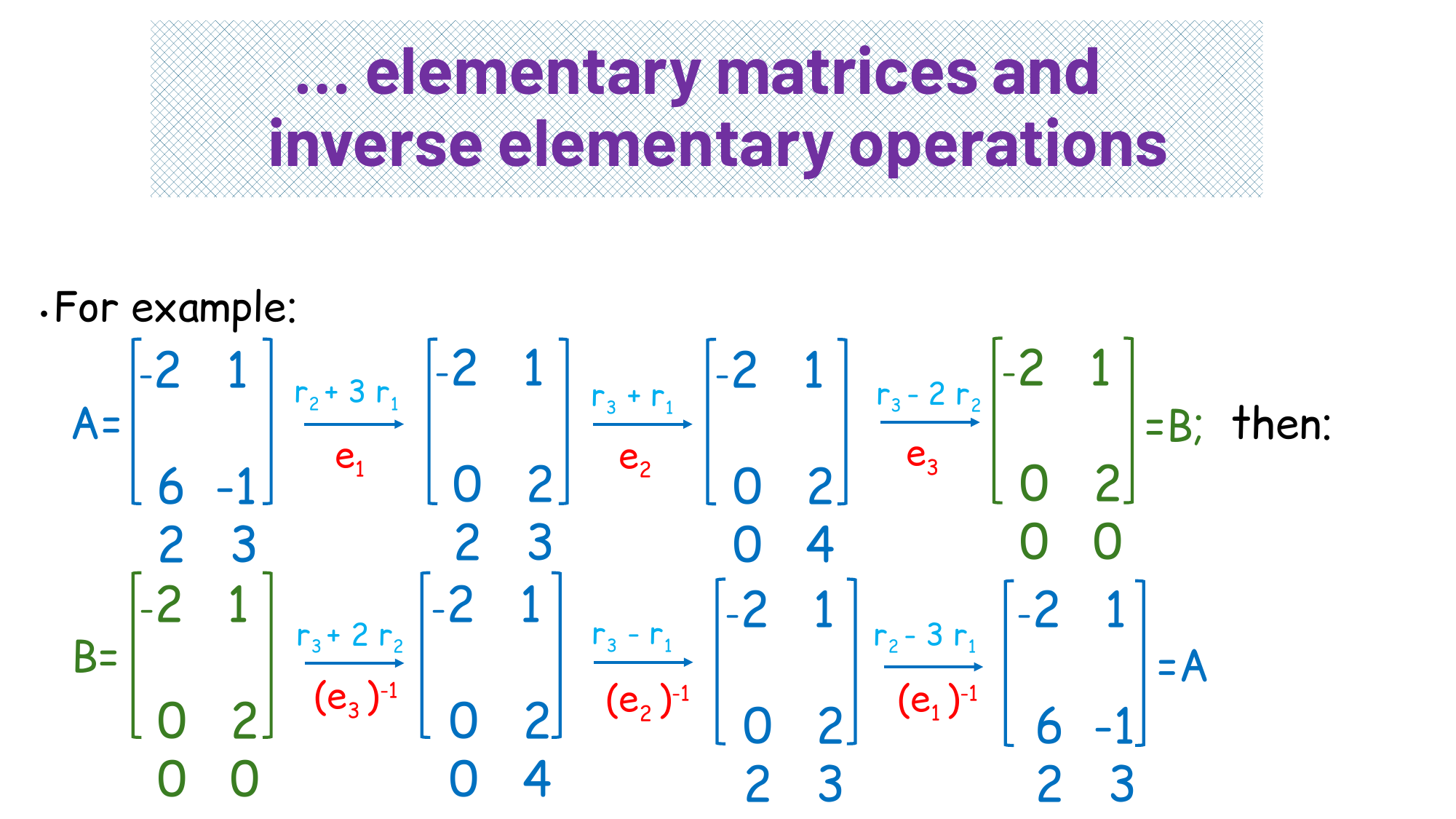

# … elementary matrices and inverse elementary operations
• For example:

 -2   1
  0   2
  0   0

 -2   1
  0   2
  2   3

 -2   1
  6  -1
  2   3

 -2   1
  0   2
  0   4

 r2 + 3 r1
  r3 - 2 r2
  r3  + r1
A=
;  then:
=B
  e3
  e1
  e2
 -2   1
  0   2
  0   0

 -2   1
  0   2
  0   4

 -2   1
  0   2
  2   3

 -2   1
  6  -1
  2   3

  r3  - r1
  r3 + 2 r2
 r2 - 3 r1
B=
=A
  (e3 )-1
  (e1 )-1
  (e2 )-1